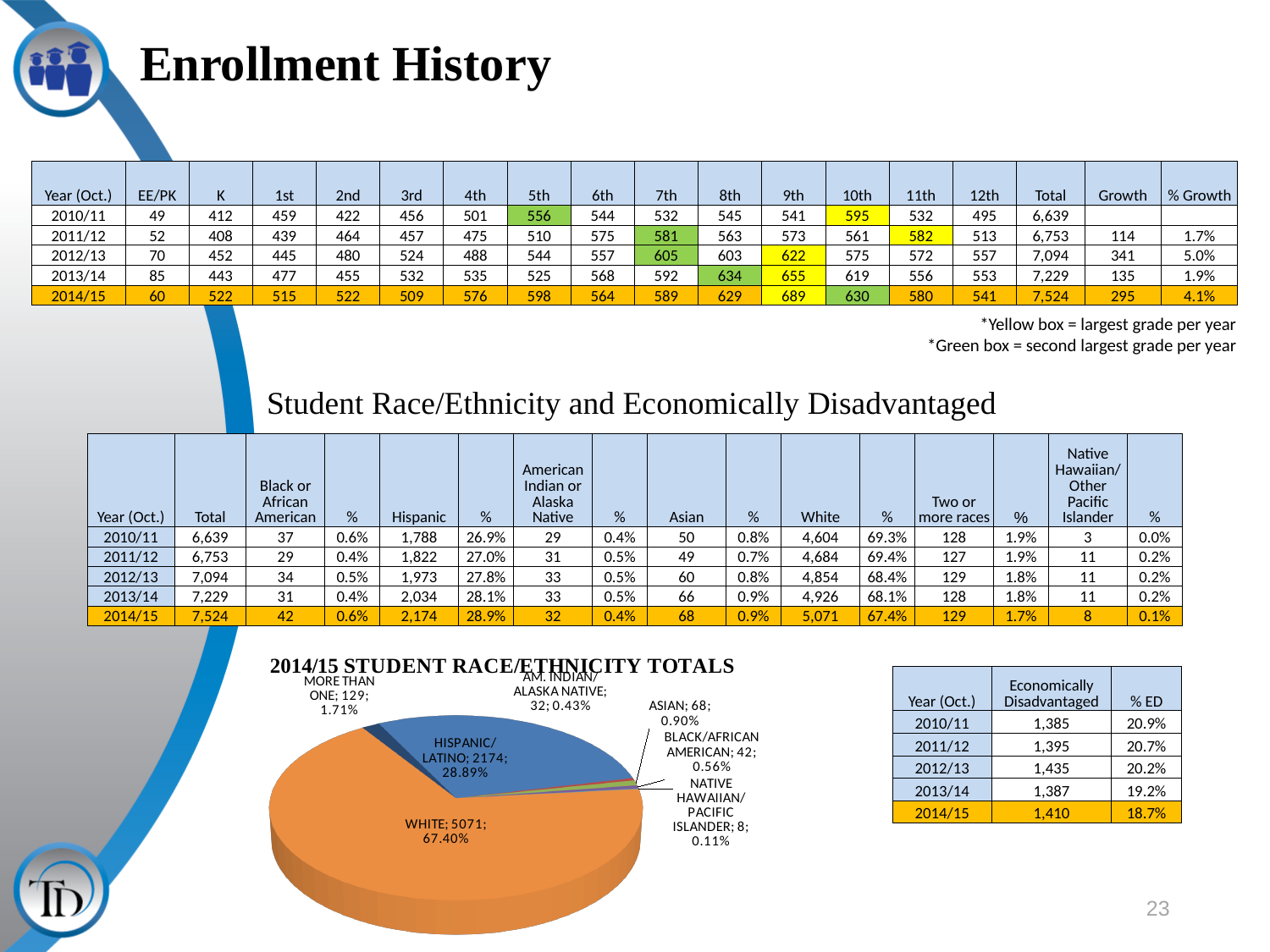

# Enrollment History
| Year (Oct.) | EE/PK | K | 1st | 2nd | 3rd | 4th | 5th | 6th | 7th | 8th | 9th | 10th | 11th | 12th | Total | Growth | % Growth |
| --- | --- | --- | --- | --- | --- | --- | --- | --- | --- | --- | --- | --- | --- | --- | --- | --- | --- |
| 2010/11 | 49 | 412 | 459 | 422 | 456 | 501 | 556 | 544 | 532 | 545 | 541 | 595 | 532 | 495 | 6,639 |  |  |
| 2011/12 | 52 | 408 | 439 | 464 | 457 | 475 | 510 | 575 | 581 | 563 | 573 | 561 | 582 | 513 | 6,753 | 114 | 1.7% |
| 2012/13 | 70 | 452 | 445 | 480 | 524 | 488 | 544 | 557 | 605 | 603 | 622 | 575 | 572 | 557 | 7,094 | 341 | 5.0% |
| 2013/14 | 85 | 443 | 477 | 455 | 532 | 535 | 525 | 568 | 592 | 634 | 655 | 619 | 556 | 553 | 7,229 | 135 | 1.9% |
| 2014/15 | 60 | 522 | 515 | 522 | 509 | 576 | 598 | 564 | 589 | 629 | 689 | 630 | 580 | 541 | 7,524 | 295 | 4.1% |
*Yellow box = largest grade per year
*Green box = second largest grade per year
Student Race/Ethnicity and Economically Disadvantaged
| Year (Oct.) | Total | Black or African American | % | Hispanic | % | American Indian or Alaska Native | % | Asian | % | White | % | Two or more races | % | Native Hawaiian/ Other Pacific Islander | % |
| --- | --- | --- | --- | --- | --- | --- | --- | --- | --- | --- | --- | --- | --- | --- | --- |
| 2010/11 | 6,639 | 37 | 0.6% | 1,788 | 26.9% | 29 | 0.4% | 50 | 0.8% | 4,604 | 69.3% | 128 | 1.9% | 3 | 0.0% |
| 2011/12 | 6,753 | 29 | 0.4% | 1,822 | 27.0% | 31 | 0.5% | 49 | 0.7% | 4,684 | 69.4% | 127 | 1.9% | 11 | 0.2% |
| 2012/13 | 7,094 | 34 | 0.5% | 1,973 | 27.8% | 33 | 0.5% | 60 | 0.8% | 4,854 | 68.4% | 129 | 1.8% | 11 | 0.2% |
| 2013/14 | 7,229 | 31 | 0.4% | 2,034 | 28.1% | 33 | 0.5% | 66 | 0.9% | 4,926 | 68.1% | 128 | 1.8% | 11 | 0.2% |
| 2014/15 | 7,524 | 42 | 0.6% | 2,174 | 28.9% | 32 | 0.4% | 68 | 0.9% | 5,071 | 67.4% | 129 | 1.7% | 8 | 0.1% |

[unsupported chart]

| Year (Oct.) | Economically Disadvantaged | % ED |
| --- | --- | --- |
| 2010/11 | 1,385 | 20.9% |
| 2011/12 | 1,395 | 20.7% |
| 2012/13 | 1,435 | 20.2% |
| 2013/14 | 1,387 | 19.2% |
| 2014/15 | 1,410 | 18.7% |
23